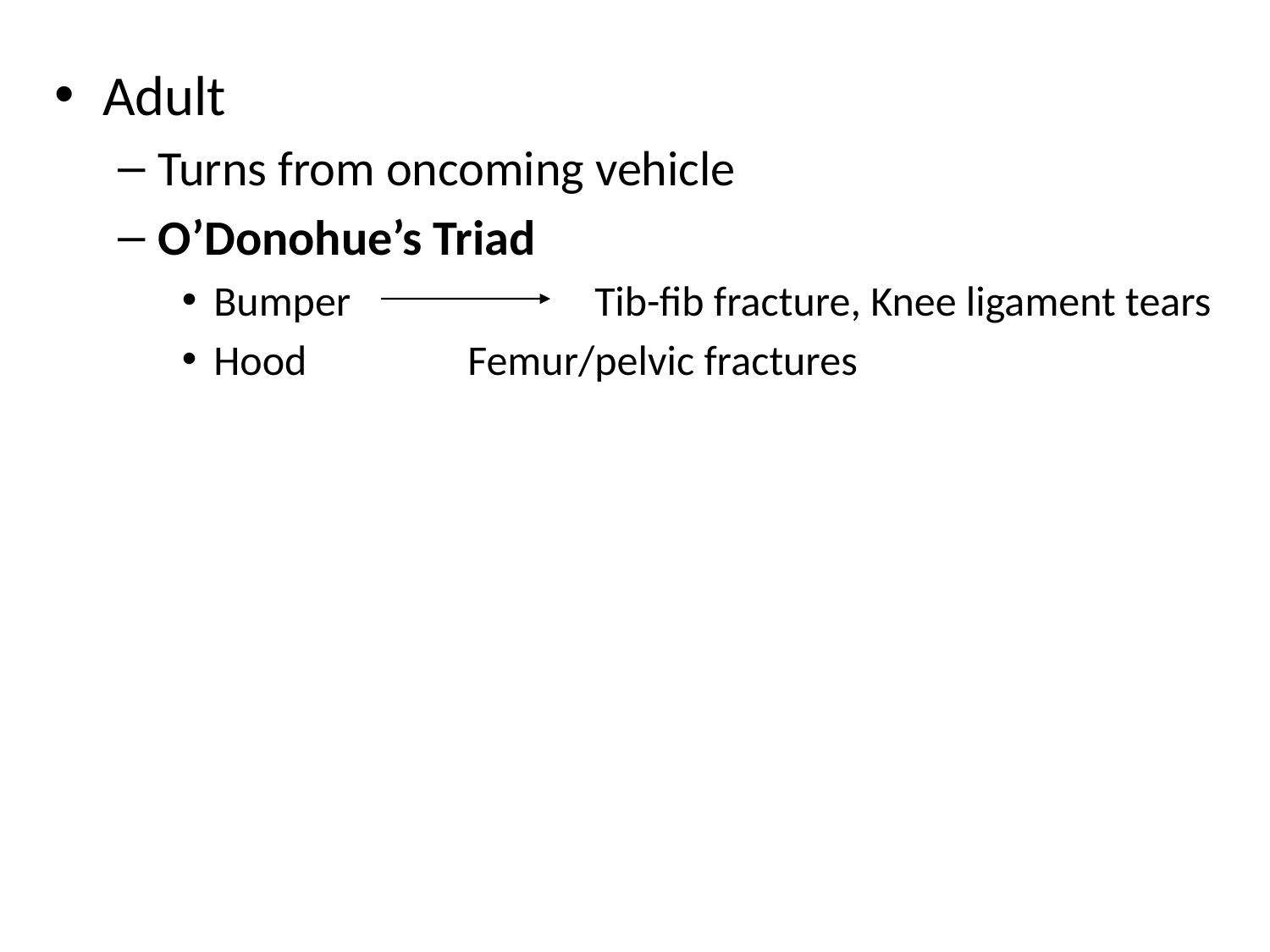

Adult
Turns from oncoming vehicle
O’Donohue’s Triad
Bumper		Tib-fib fracture, Knee ligament tears
Hood		Femur/pelvic fractures